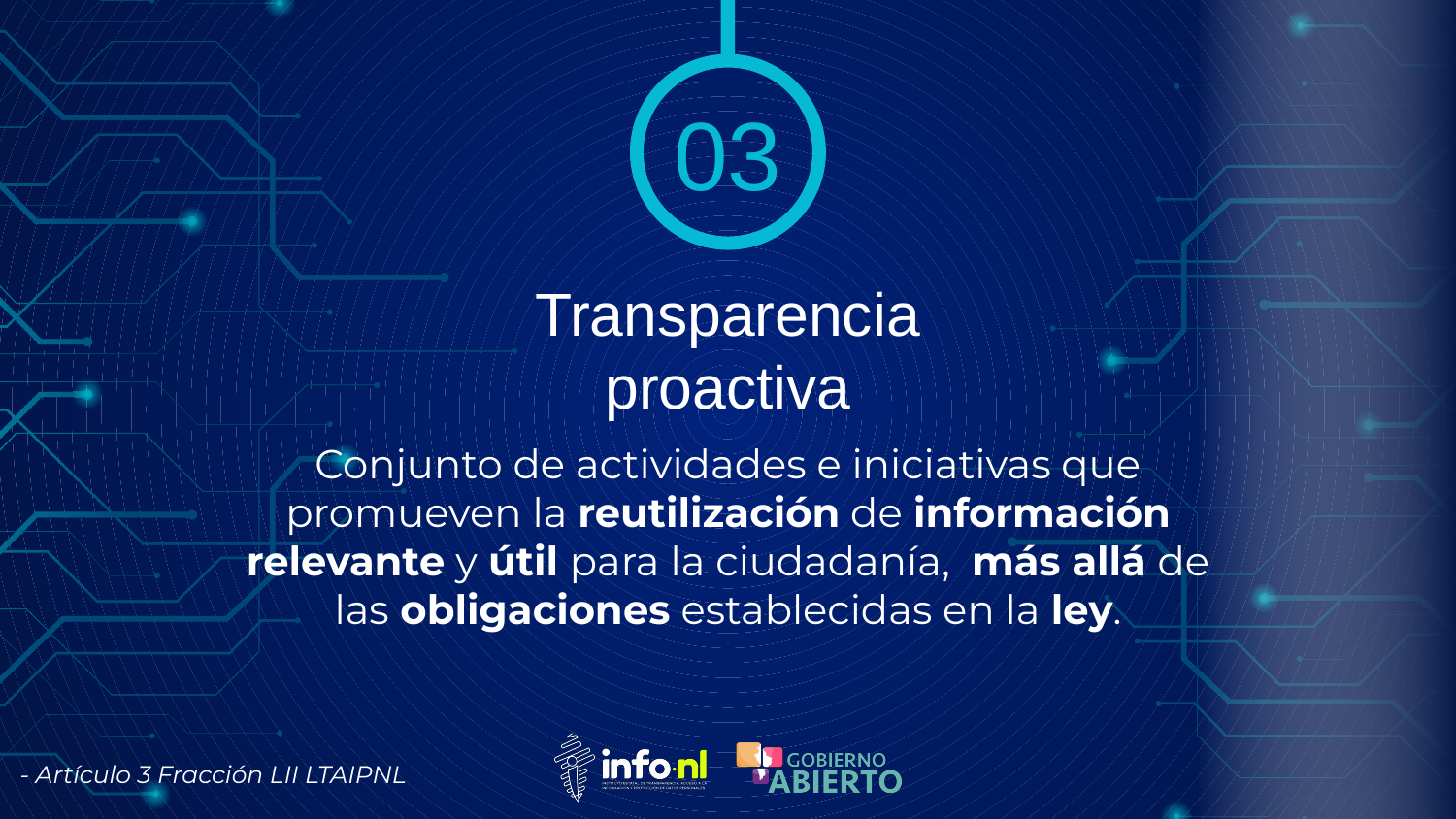

03
# Transparencia proactiva
Conjunto de actividades e iniciativas que promueven la reutilización de información relevante y útil para la ciudadanía,  más allá de las obligaciones establecidas en la ley.
- Artículo 3 Fracción LII LTAIPNL